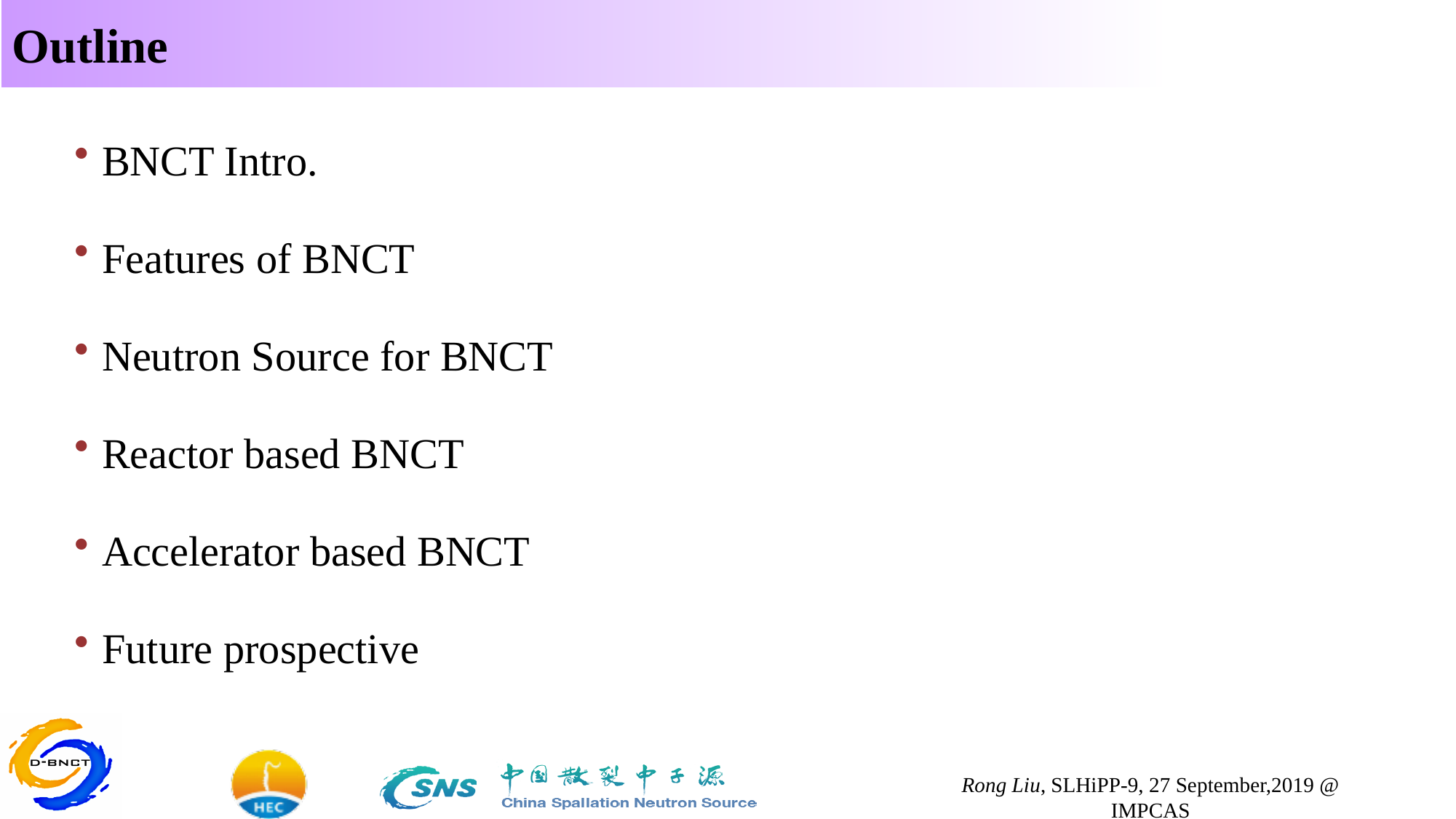

Outline
BNCT Intro.
Features of BNCT
Neutron Source for BNCT
Reactor based BNCT
Accelerator based BNCT
Future prospective